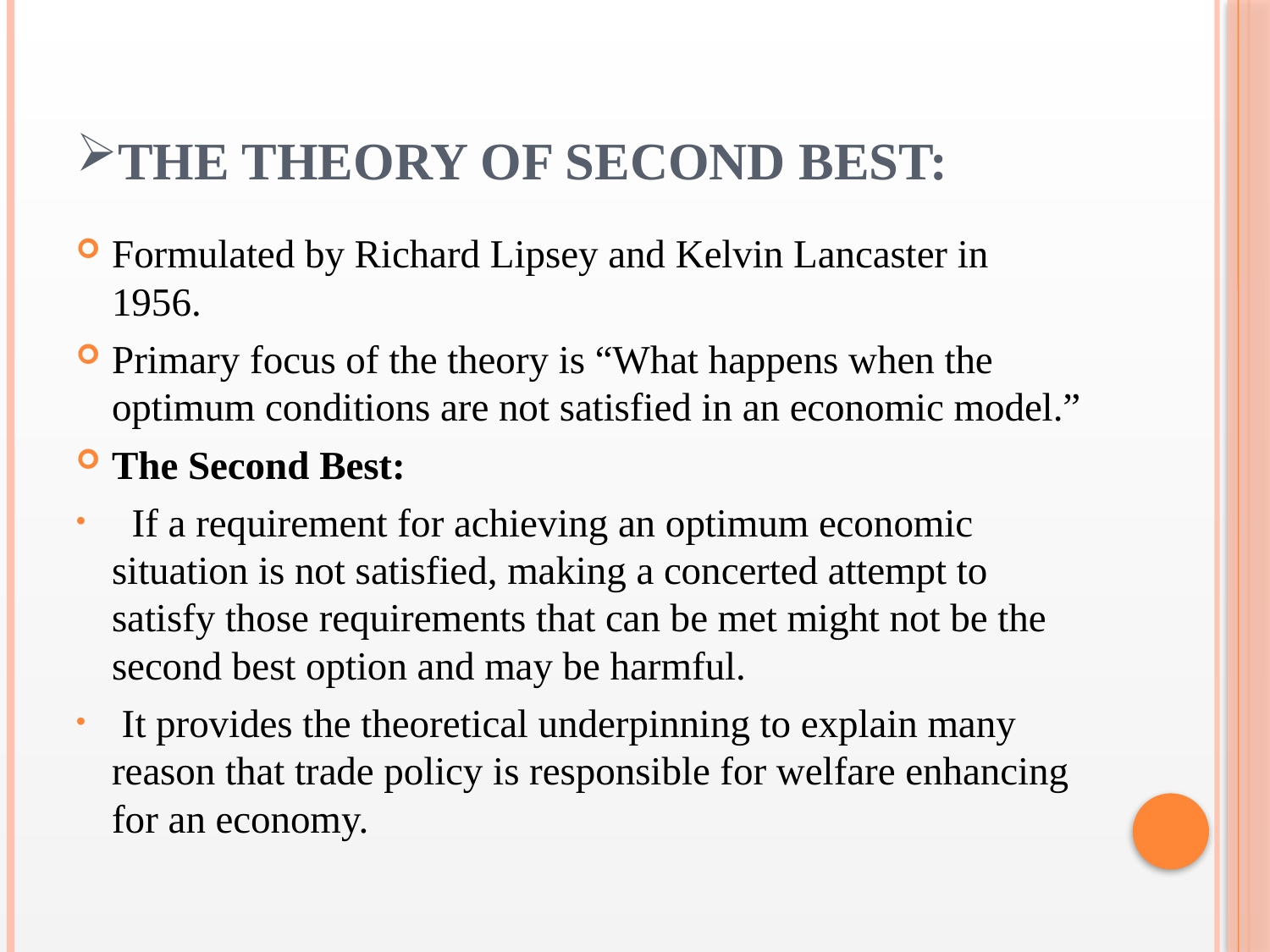

# The Theory of Second Best:
Formulated by Richard Lipsey and Kelvin Lancaster in 1956.
Primary focus of the theory is “What happens when the optimum conditions are not satisfied in an economic model.”
The Second Best:
  If a requirement for achieving an optimum economic situation is not satisfied, making a concerted attempt to satisfy those requirements that can be met might not be the second best option and may be harmful.
 It provides the theoretical underpinning to explain many reason that trade policy is responsible for welfare enhancing for an economy.